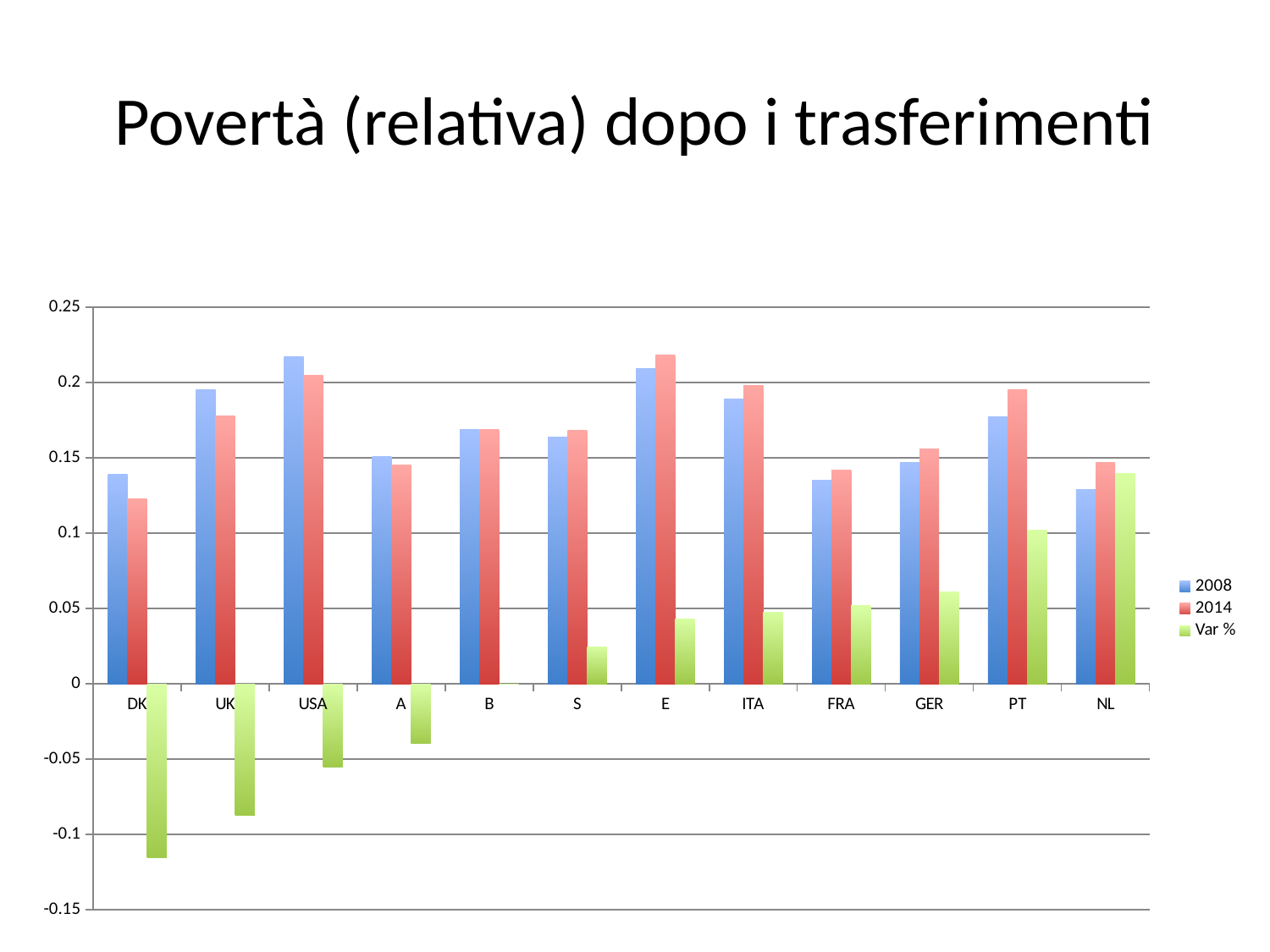

# Povertà (relativa) dopo i trasferimenti

### Chart

| Category | 2008 | 2014 | Var % |
|---|---|---|---|
| DK | 0.139 | 0.123 | -0.115107913669065 |
| UK | 0.195 | 0.178 | -0.0871794871794872 |
| USA | 0.217 | 0.205 | -0.055299539170507 |
| A | 0.151 | 0.145 | -0.0397350993377484 |
| B | 0.169 | 0.169 | 0.0 |
| S | 0.164 | 0.168 | 0.024390243902439 |
| E | 0.209 | 0.218 | 0.0430622009569378 |
| ITA | 0.189 | 0.198 | 0.0476190476190476 |
| FRA | 0.135 | 0.142 | 0.0518518518518517 |
| GER | 0.147 | 0.156 | 0.0612244897959184 |
| PT | 0.177 | 0.195 | 0.101694915254237 |
| NL | 0.129 | 0.147 | 0.13953488372093 |